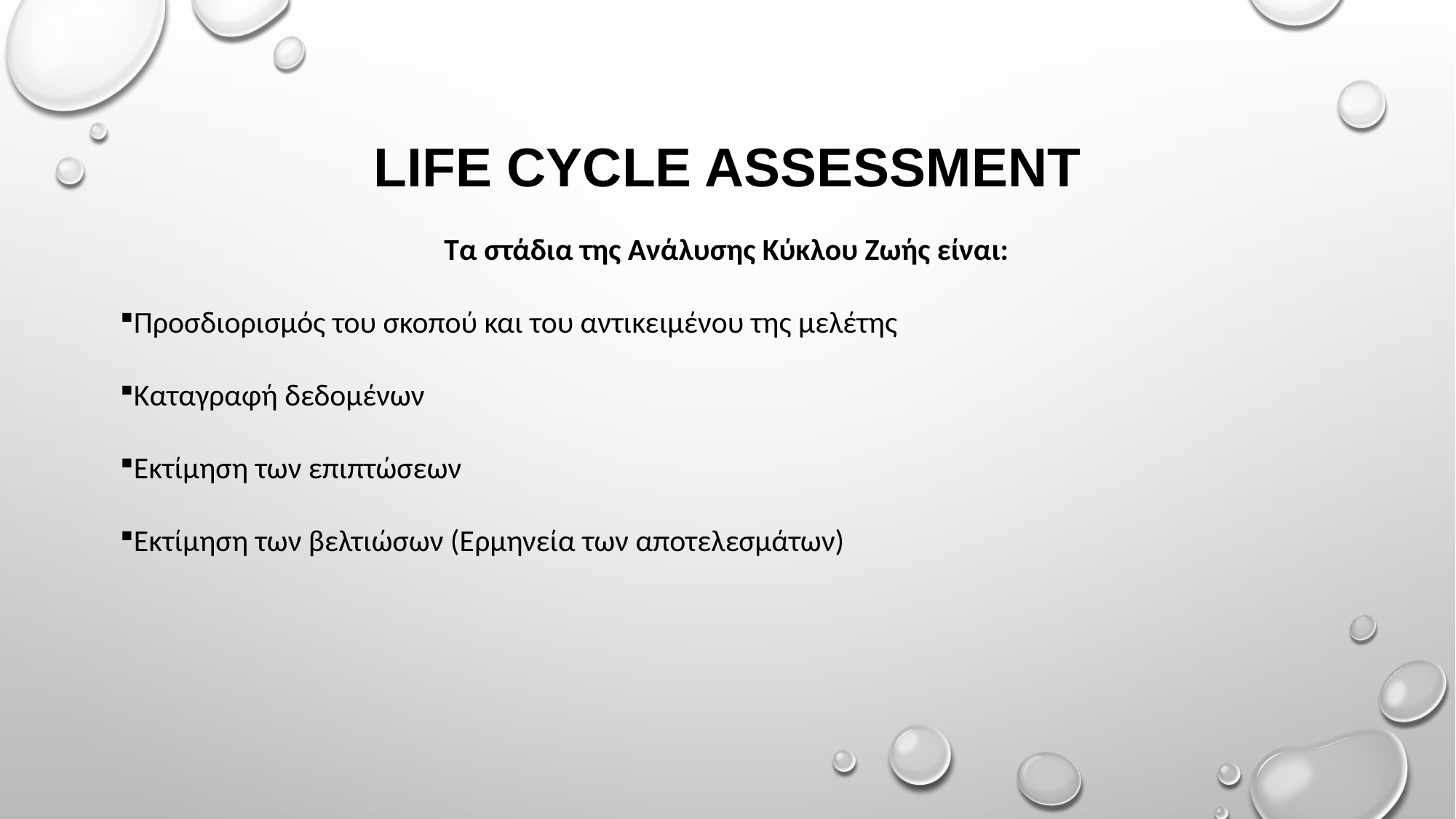

# Life cycle assessment
Τα στάδια της Ανάλυσης Κύκλου Ζωής είναι:

Προσδιορισμός του σκοπού και του αντικειμένου της μελέτης

Καταγραφή δεδομένων

Εκτίμηση των επιπτώσεων

Εκτίμηση των βελτιώσων (Ερμηνεία των αποτελεσμάτων)